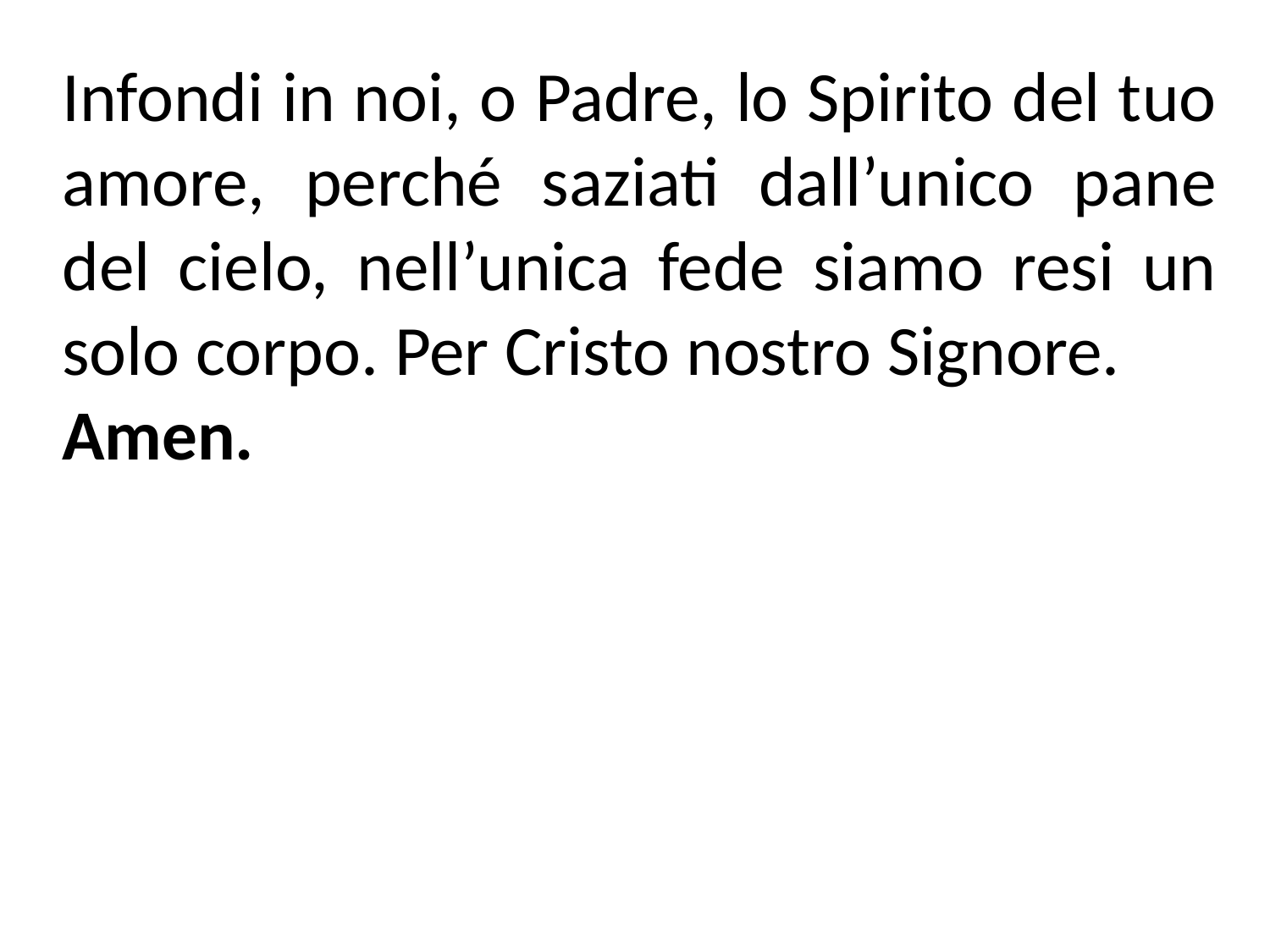

Infondi in noi, o Padre, lo Spirito del tuo amore, perché saziati dall’unico pane del cielo, nell’unica fede siamo resi un solo corpo. Per Cristo nostro Signore.
Amen.